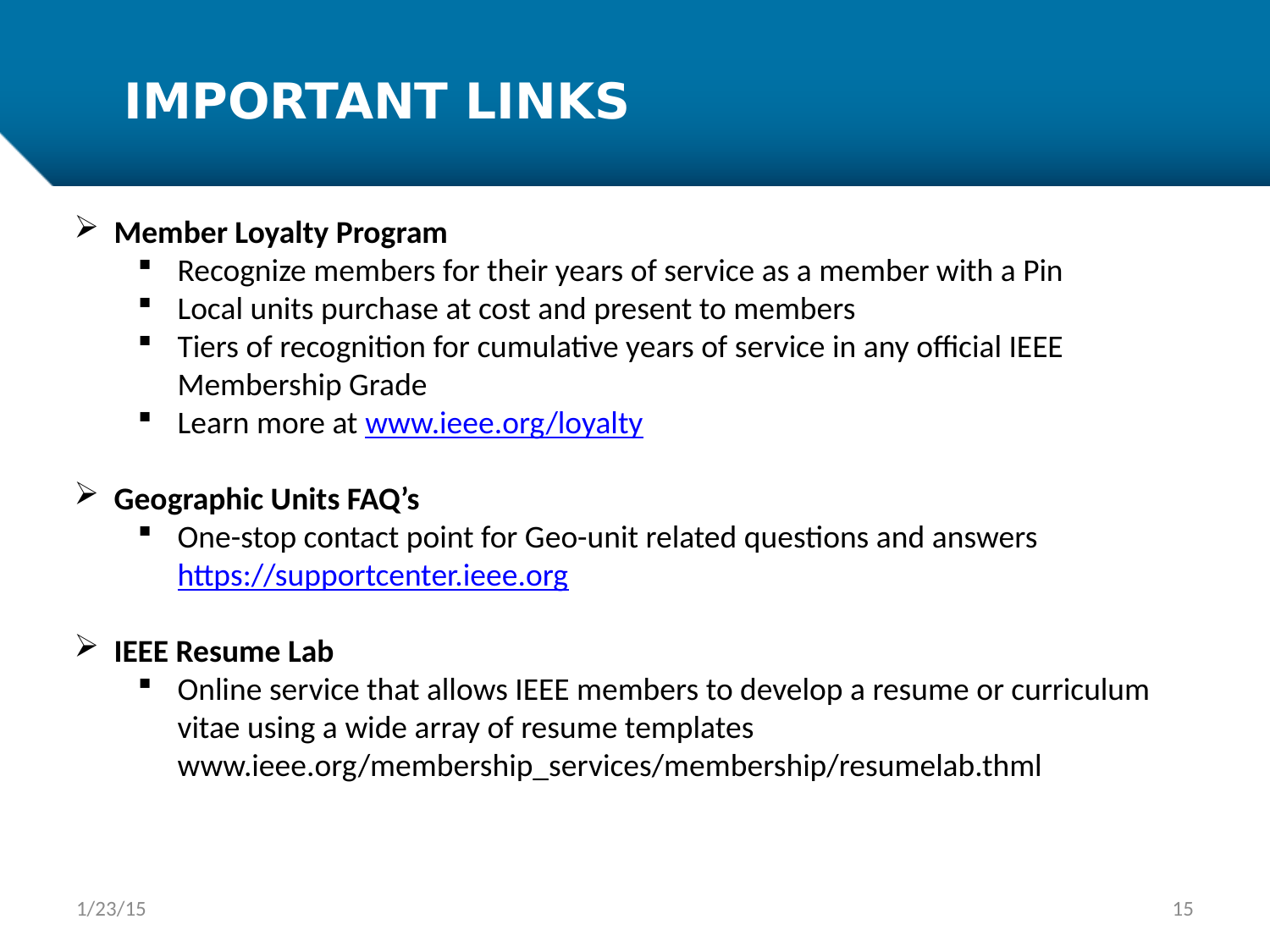

# IMPORTANT LINKS
Member Loyalty Program
Recognize members for their years of service as a member with a Pin
Local units purchase at cost and present to members
Tiers of recognition for cumulative years of service in any official IEEE Membership Grade
Learn more at www.ieee.org/loyalty

Geographic Units FAQ’s
One-stop contact point for Geo-unit related questions and answers https://supportcenter.ieee.org

IEEE Resume Lab
Online service that allows IEEE members to develop a resume or curriculum vitae using a wide array of resume templates www.ieee.org/membership_services/membership/resumelab.thml
1/23/15
15